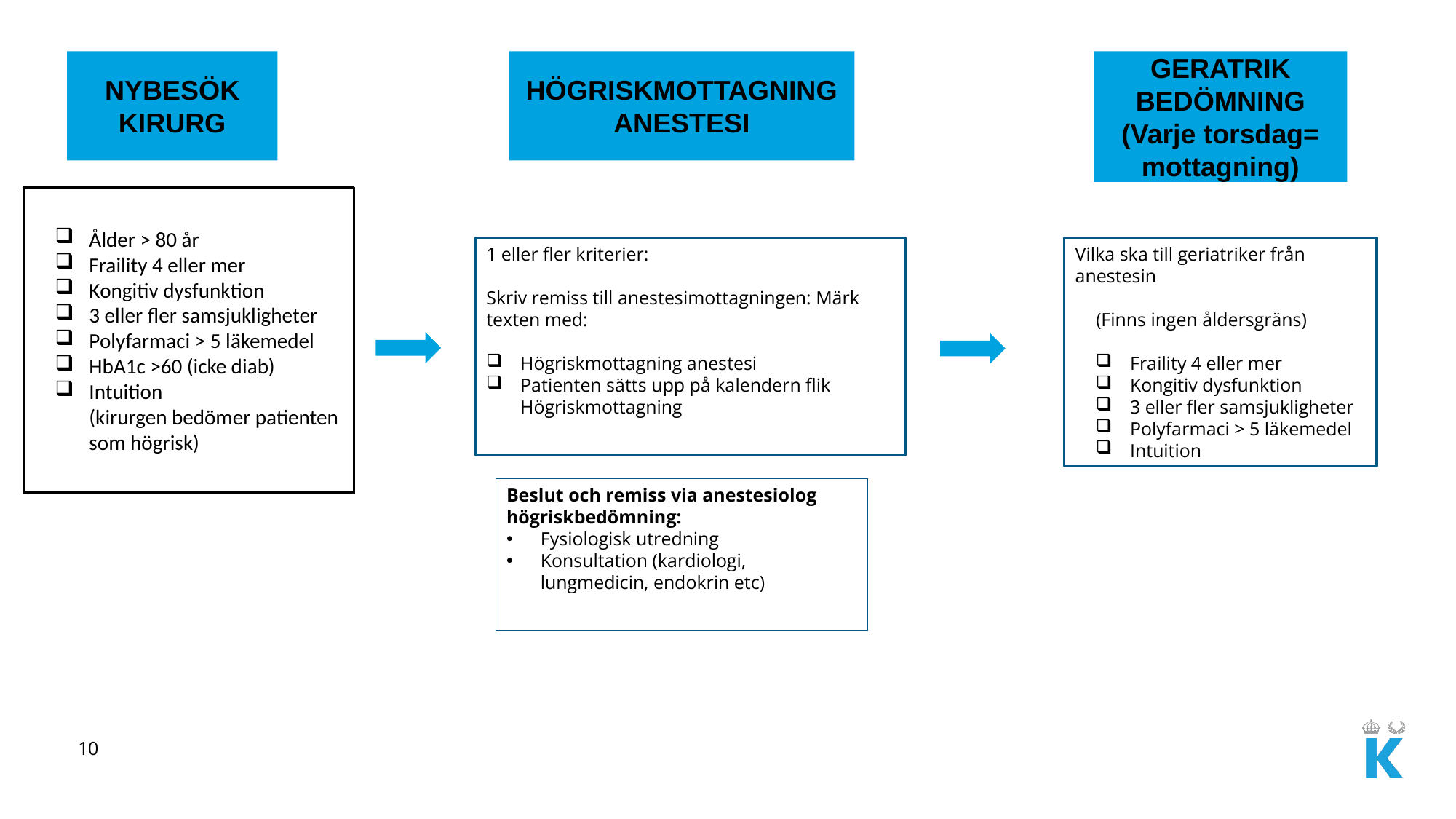

NYBESÖK KIRURG
HÖGRISKMOTTAGNING ANESTESI
GERATRIK BEDÖMNING
(Varje torsdag= mottagning)

Ålder > 80 år
Fraility 4 eller mer
Kongitiv dysfunktion
3 eller fler samsjukligheter
Polyfarmaci > 5 läkemedel
HbA1c >60 (icke diab)
Intuition
(kirurgen bedömer patienten
som högrisk)

1 eller fler kriterier:

Skriv remiss till anestesimottagningen: Märk texten med:

Högriskmottagning anestesi
Patienten sätts upp på kalendern flik Högriskmottagning

Vilka ska till geriatriker från anestesin

(Finns ingen åldersgräns)

Fraility 4 eller mer
Kongitiv dysfunktion
3 eller fler samsjukligheter
Polyfarmaci > 5 läkemedel
Intuition

Beslut och remiss via anestesiolog högriskbedömning:
Fysiologisk utredning
Konsultation (kardiologi, lungmedicin, endokrin etc)

10